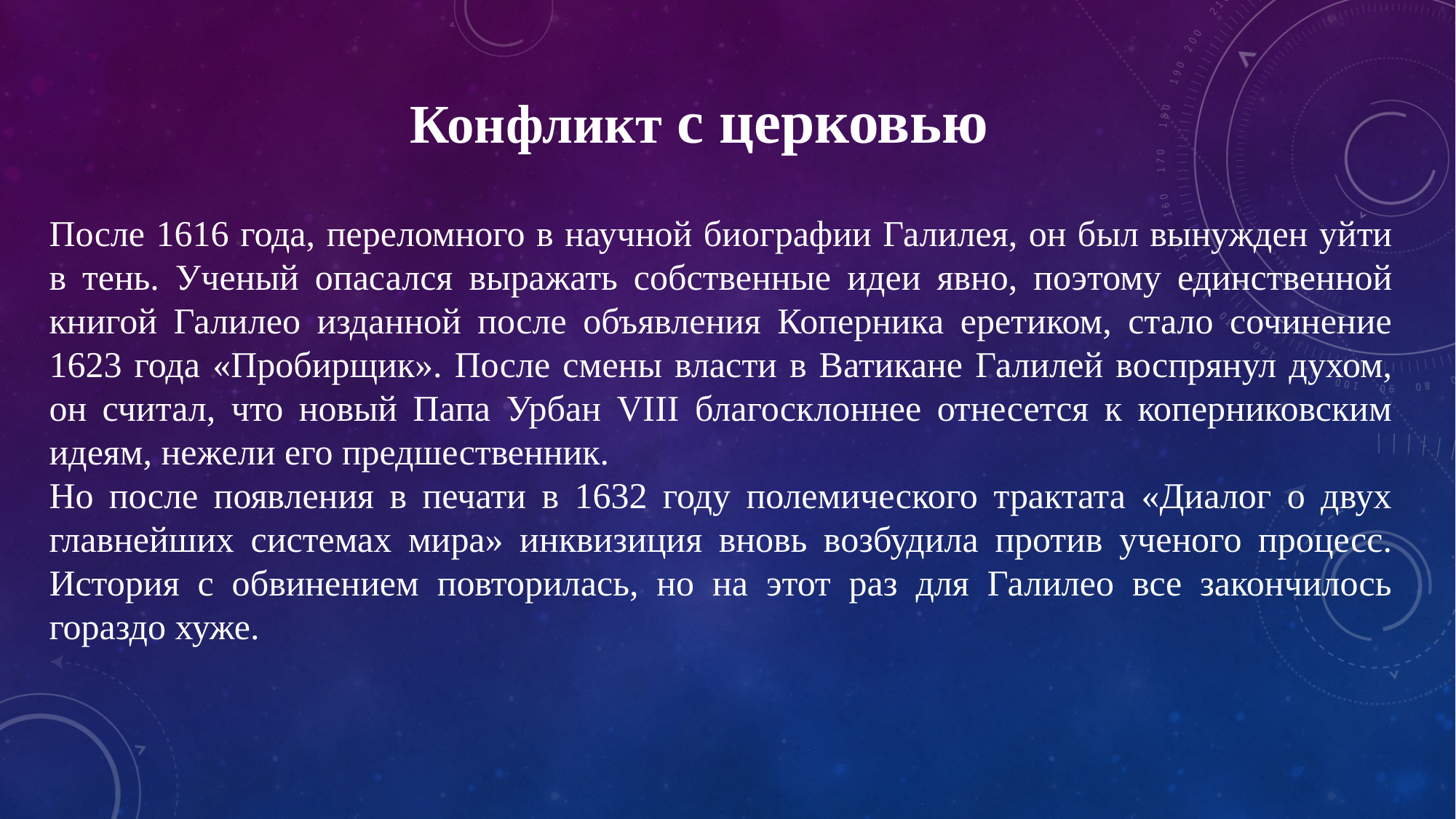

Конфликт с церковью
После 1616 года, переломного в научной биографии Галилея, он был вынужден уйти в тень. Ученый опасался выражать собственные идеи явно, поэтому единственной книгой Галилео изданной после объявления Коперника еретиком, стало сочинение 1623 года «Пробирщик». После смены власти в Ватикане Галилей воспрянул духом, он считал, что новый Папа Урбан VIII благосклоннее отнесется к коперниковским идеям, нежели его предшественник.
Но после появления в печати в 1632 году полемического трактата «Диалог о двух главнейших системах мира» инквизиция вновь возбудила против ученого процесс. История с обвинением повторилась, но на этот раз для Галилео все закончилось гораздо хуже.